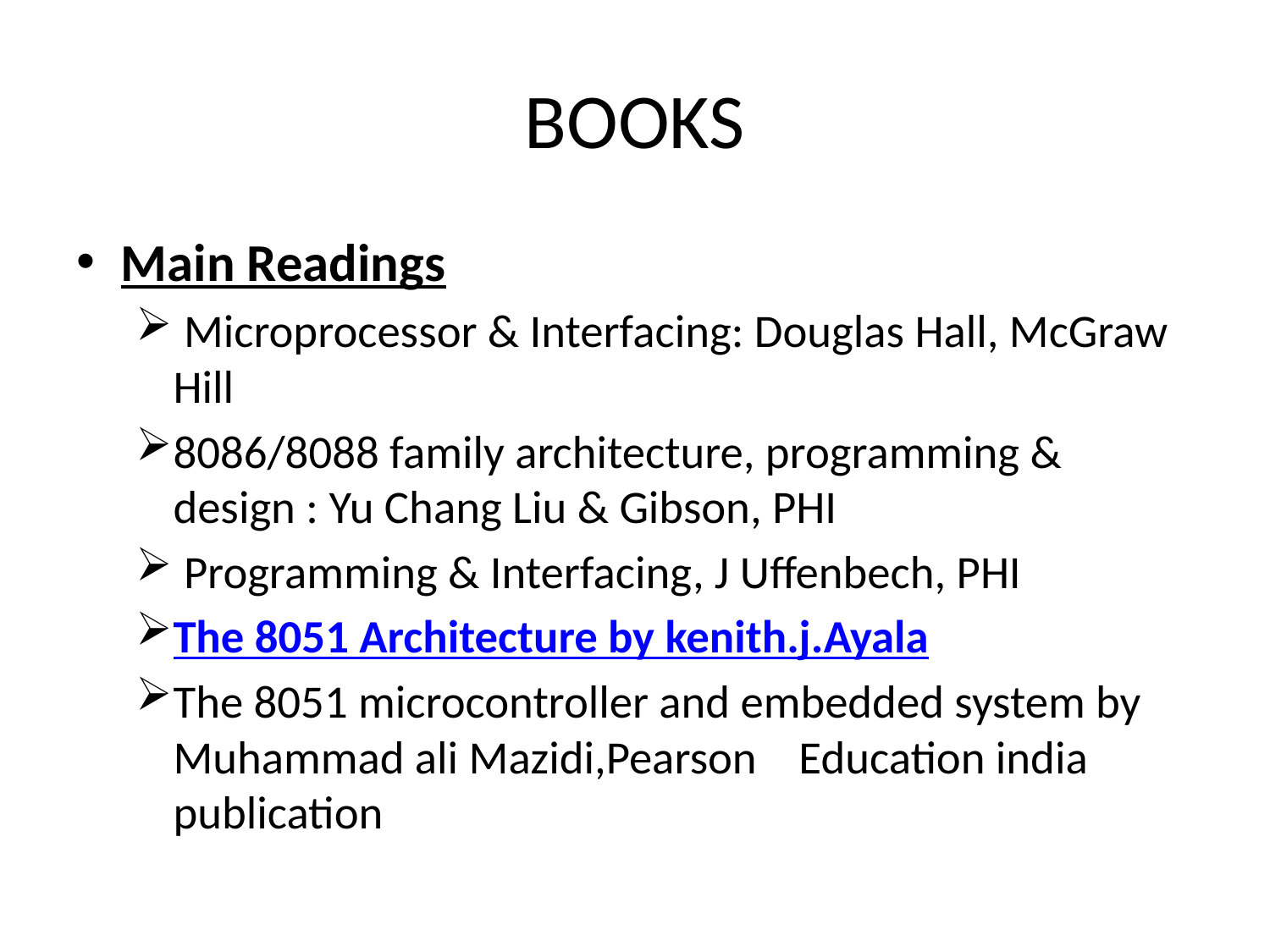

# BOOKS
Main Readings
 Microprocessor & Interfacing: Douglas Hall, McGraw Hill
8086/8088 family architecture, programming & design : Yu Chang Liu & Gibson, PHI
 Programming & Interfacing, J Uffenbech, PHI
The 8051 Architecture by kenith.j.Ayala
The 8051 microcontroller and embedded system by Muhammad ali Mazidi,Pearson    Education india publication